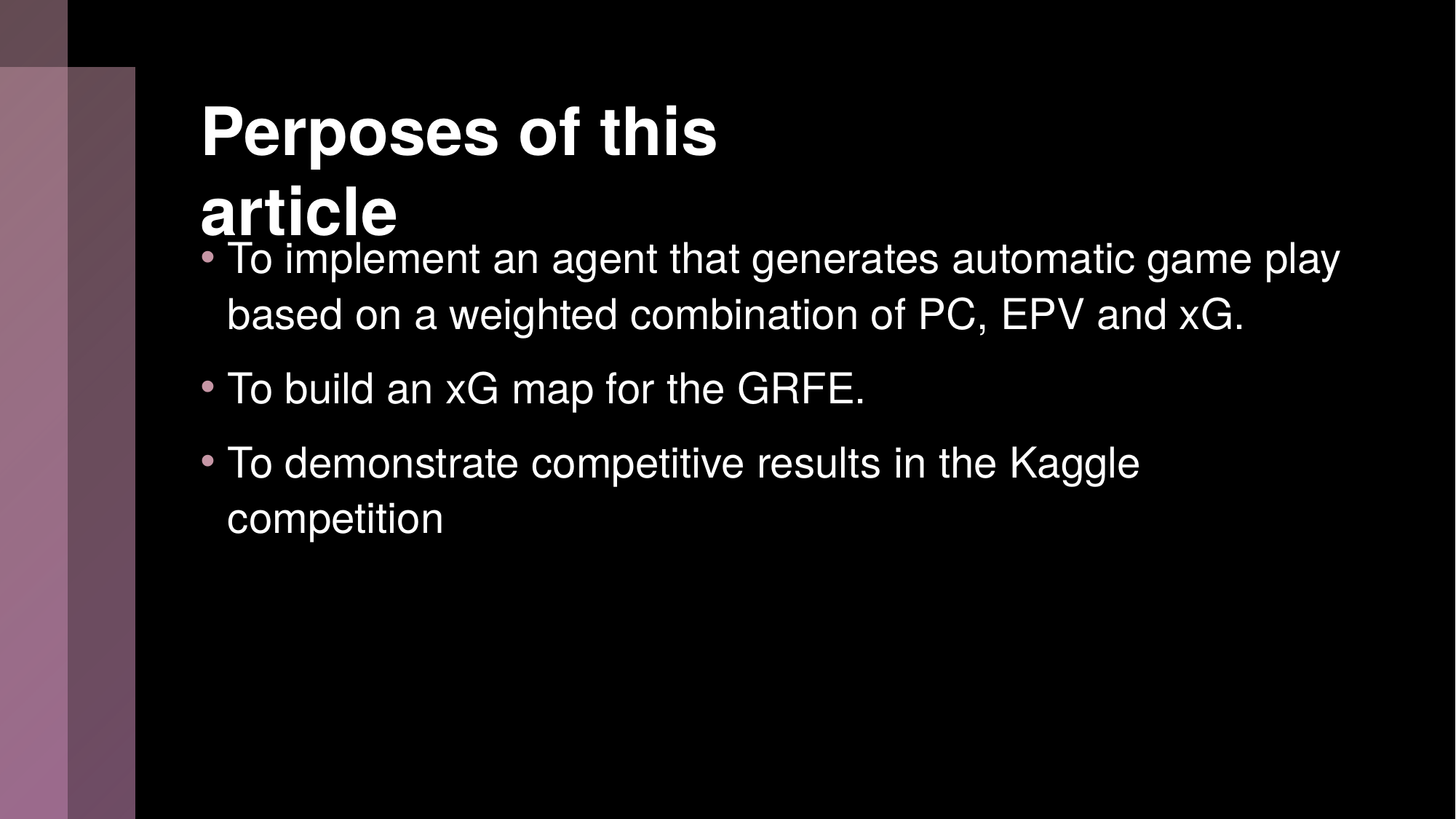

# Perposes of this article
To implement an agent that generates automatic game play based on a weighted combination of PC, EPV and xG.
To build an xG map for the GRFE.
To demonstrate competitive results in the Kaggle competition